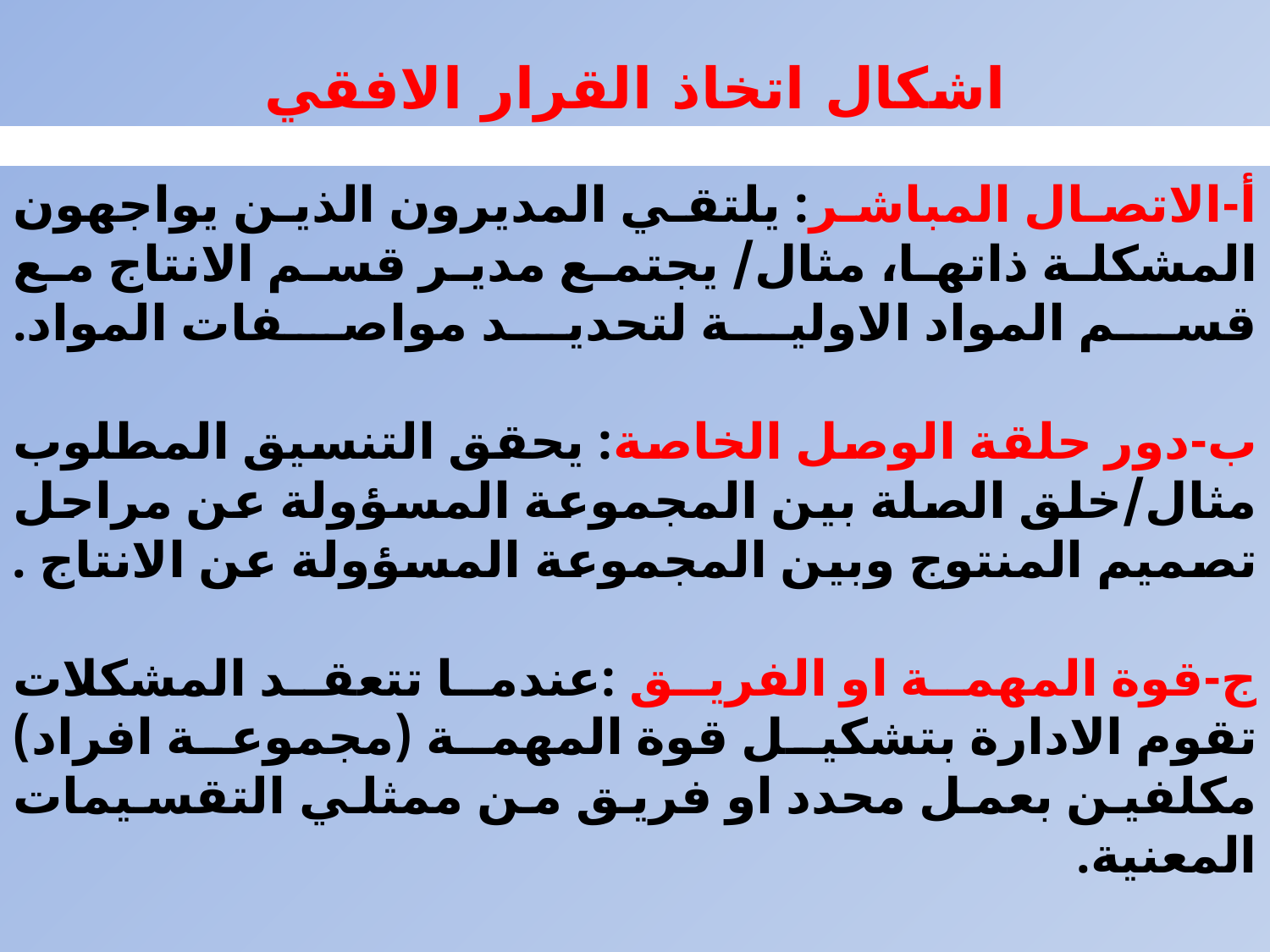

اشكال اتخاذ القرار الافقي
# أ-الاتصال المباشر: يلتقي المديرون الذين يواجهون المشكلة ذاتها، مثال/ يجتمع مدير قسم الانتاج مع قسم المواد الاولية لتحديد مواصفات المواد. ب-دور حلقة الوصل الخاصة: يحقق التنسيق المطلوب مثال/خلق الصلة بين المجموعة المسؤولة عن مراحل تصميم المنتوج وبين المجموعة المسؤولة عن الانتاج . ج-قوة المهمة او الفريق :عندما تتعقد المشكلات تقوم الادارة بتشكيل قوة المهمة (مجموعة افراد) مكلفين بعمل محدد او فريق من ممثلي التقسيمات المعنية. د- الدور التكاملي: يتمثل بإيجاد قيادة قوية مكلفة بهذا الدور.